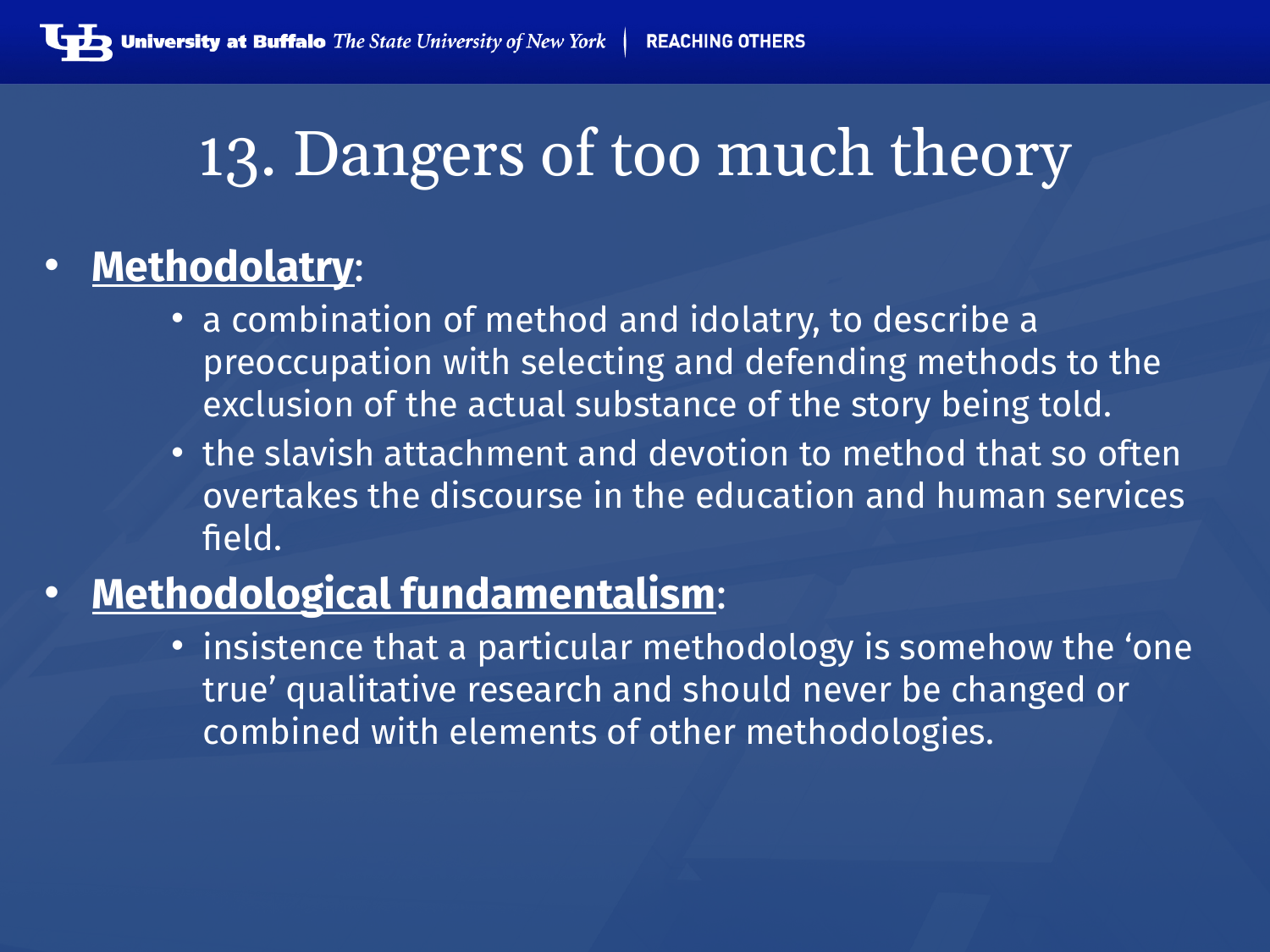

# 13. Dangers of too much theory
Methodolatry:
a combination of method and idolatry, to describe a preoccupation with selecting and defending methods to the exclusion of the actual substance of the story being told.
the slavish attachment and devotion to method that so often overtakes the discourse in the education and human services field.
Methodological fundamentalism:
insistence that a particular methodology is somehow the ‘one true’ qualitative research and should never be changed or combined with elements of other methodologies.